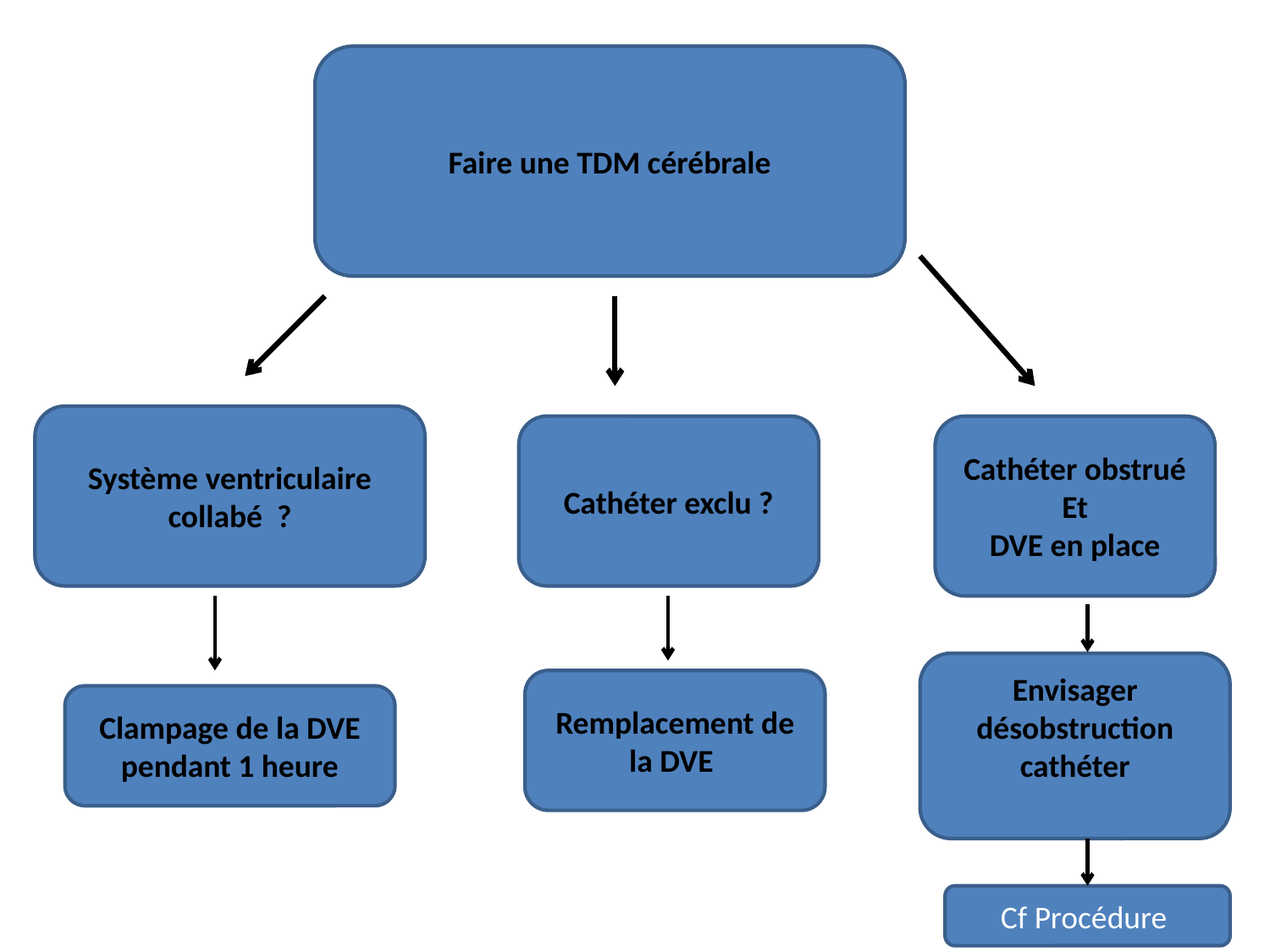

#
Faire une TDM cérébrale

Système ventriculaire collabé  ?
Cathéter exclu ?
Cathéter obstrué
Et
DVE en place
Envisager désobstruction cathéter

Remplacement de la DVE
Clampage de la DVE pendant 1 heure
Cf Procédure